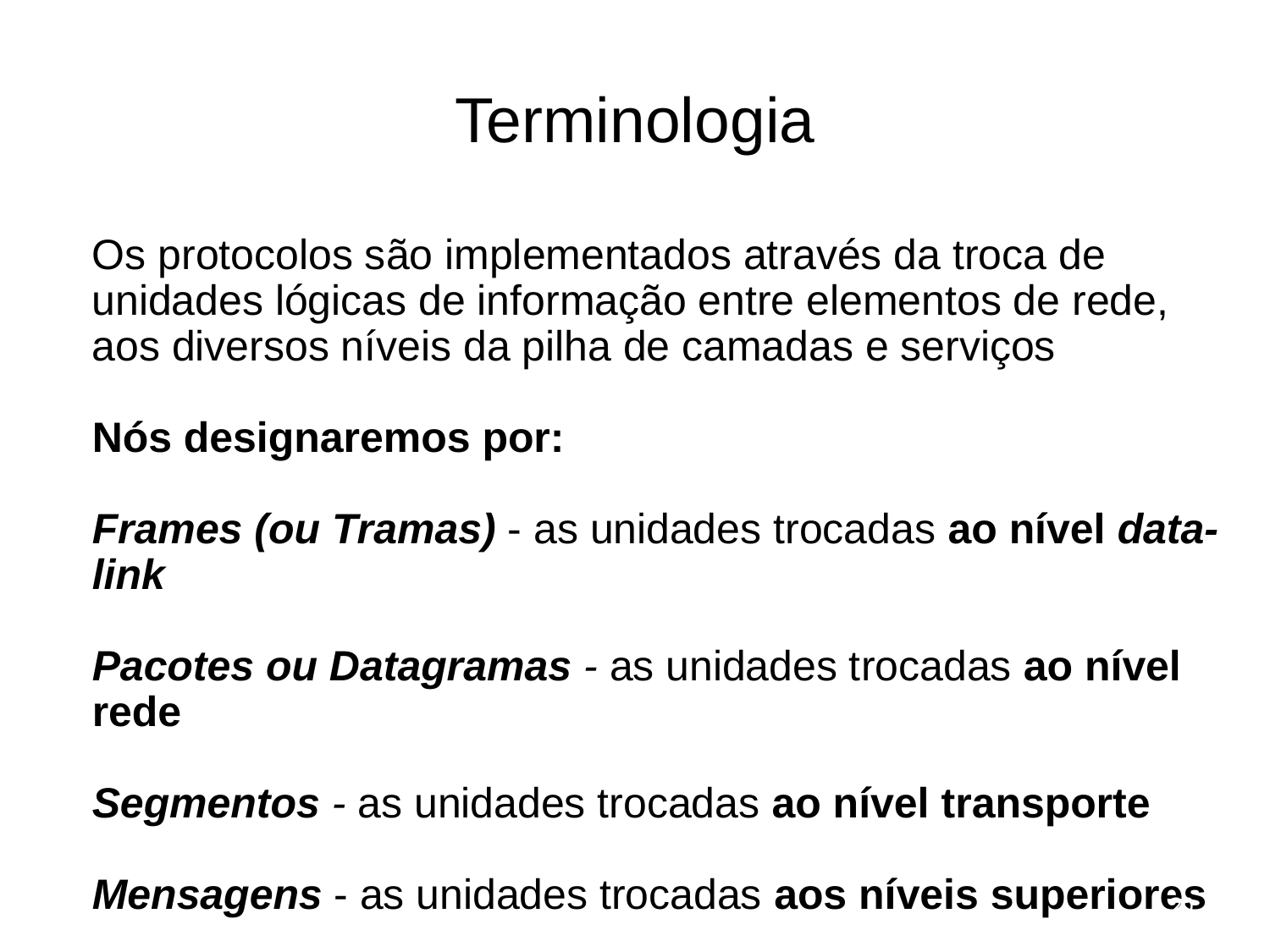

# Terminologia
Os protocolos são implementados através da troca de unidades lógicas de informação entre elementos de rede, aos diversos níveis da pilha de camadas e serviços

Nós designaremos por:

Frames (ou Tramas) - as unidades trocadas ao nível data-link

Pacotes ou Datagramas - as unidades trocadas ao nível rede

Segmentos - as unidades trocadas ao nível transporte

Mensagens - as unidades trocadas aos níveis superiores

20